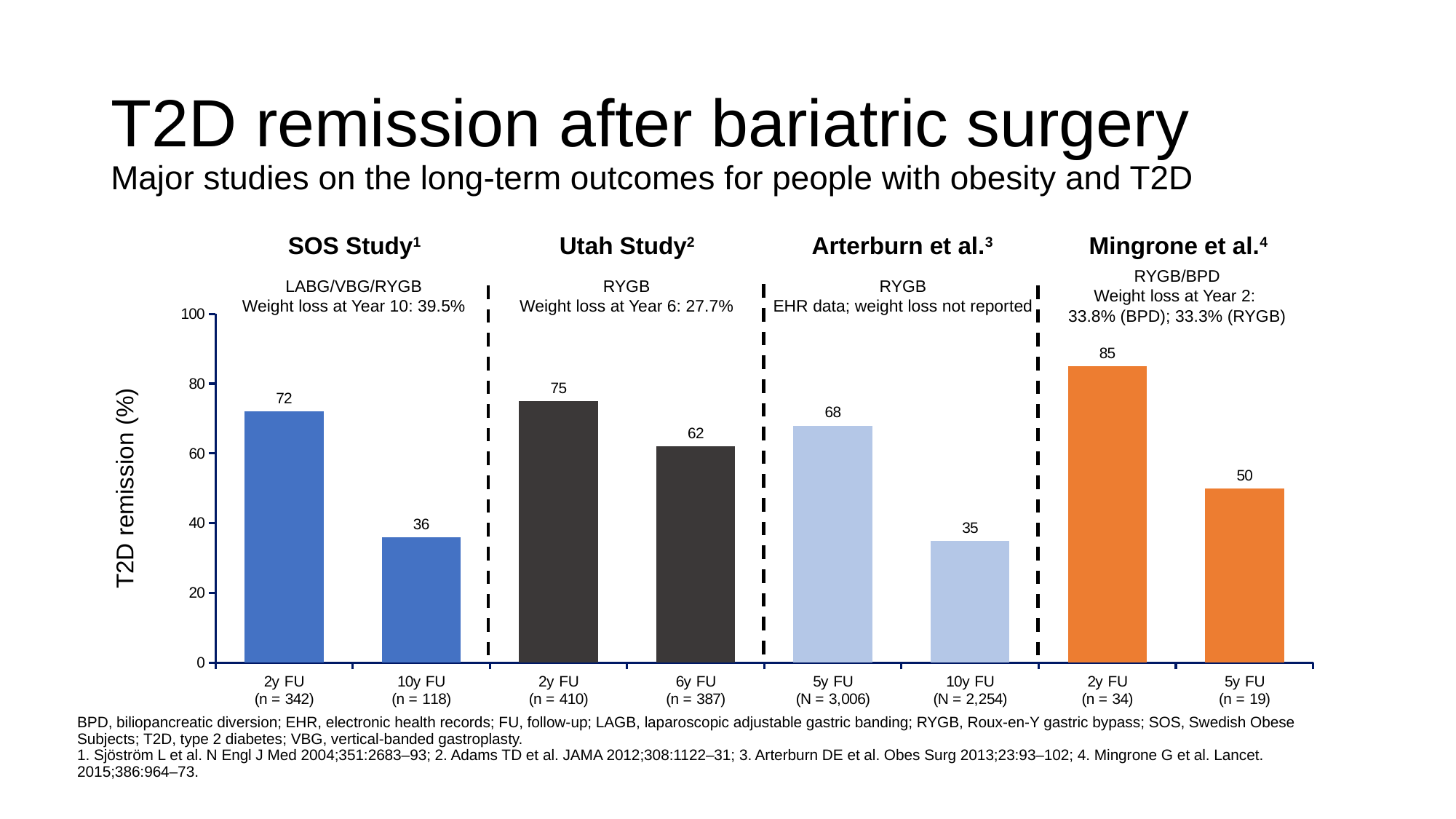

# T2D remission after bariatric surgery Major studies on the long-term outcomes for people with obesity and T2D
SOS Study1
Utah Study2
Arterburn et al.3
Mingrone et al.4
RYGB/BPD
Weight loss at Year 2:
33.8% (BPD); 33.3% (RYGB)
RYGB
EHR data; weight loss not reported
LABG/VBG/RYGB
Weight loss at Year 10: 39.5%
RYGB
Weight loss at Year 6: 27.7%

### Chart

| Category | Liraglutide 3.0 mg |
|---|---|
| 2y FU
(n = 342) | 72.0 |
| 10y FU
(n = 118) | 36.0 |
| 2y FU
(n = 410) | 75.0 |
| 6y FU
(n = 387) | 62.0 |
| 5y FU
(N = 3,006) | 68.0 |
| 10y FU
(N = 2,254) | 35.0 |
| 2y FU
(n = 34) | 85.0 |
| 5y FU
(n = 19) | 50.0 |
T2D remission (%)
BPD, biliopancreatic diversion; EHR, electronic health records; FU, follow-up; LAGB, laparoscopic adjustable gastric banding; RYGB, Roux-en-Y gastric bypass; SOS, Swedish Obese Subjects; T2D, type 2 diabetes; VBG, vertical-banded gastroplasty.
1. Sjöström L et al. N Engl J Med 2004;351:2683–93; 2. Adams TD et al. JAMA 2012;308:1122–31; 3. Arterburn DE et al. Obes Surg 2013;23:93–102; 4. Mingrone G et al. Lancet. 2015;386:964–73.